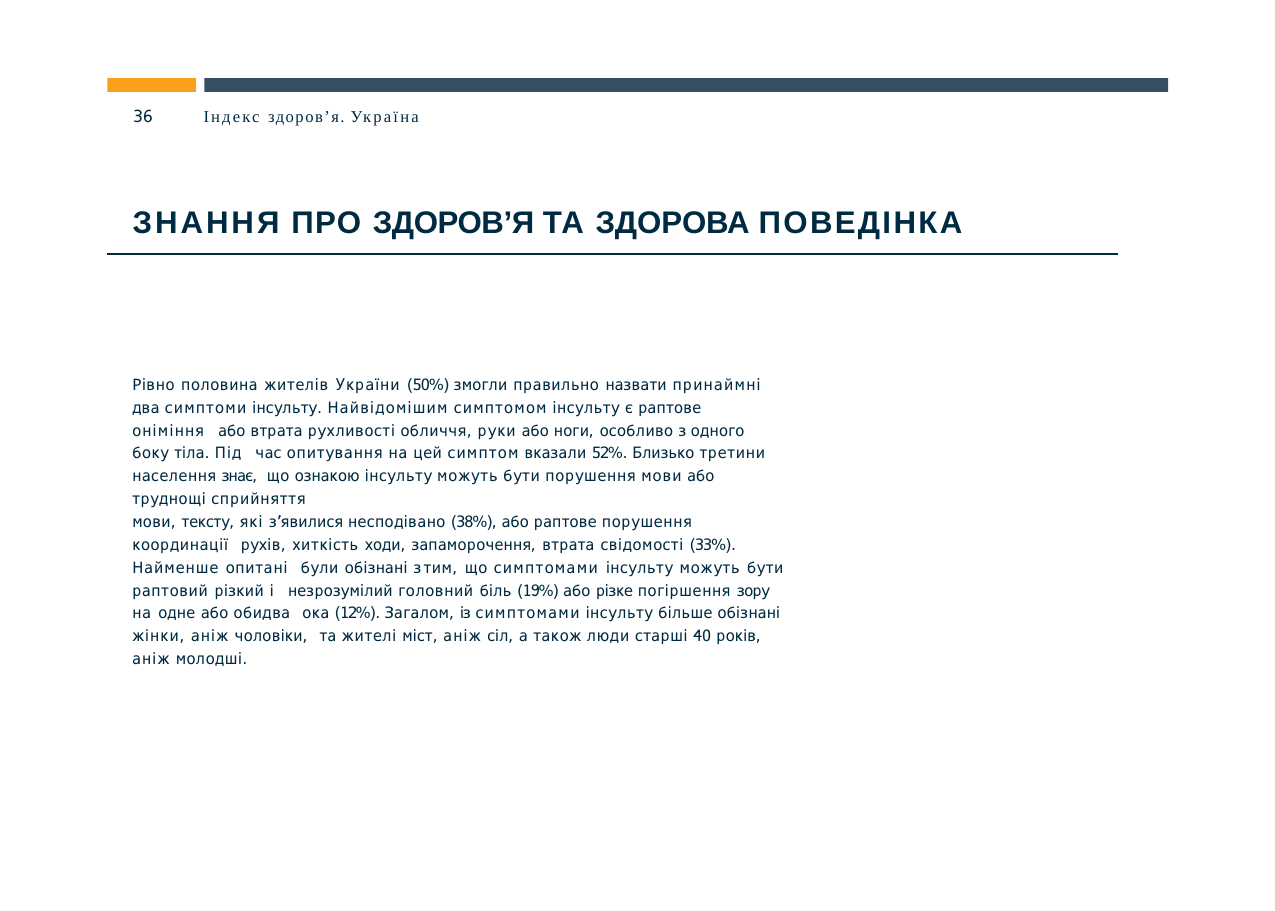

36
Індекс здоров’я. Україна
ЗНАННЯ ПРО ЗДОРОВ’Я ТА ЗДОРОВА ПОВЕДІНКА

Рівно половина жителів України (50%) змогли правильно назвати принаймні  два симптоми інсульту. Найвідомішим симптомом інсульту є раптове оніміння  або втрата рухливості обличчя, руки або ноги, особливо з одного боку тіла. Під  час опитування на цей симптом вказали 52%. Близько третини населення знає,  що ознакою інсульту можуть бути порушення мови або труднощі сприйняття
мови, тексту, які з’явилися несподівано (38%), або раптове порушення координації  рухів, хиткість ходи, запаморочення, втрата свідомості (33%). Найменше опитані  були обізнані з тим, що симптомами інсульту можуть бути раптовий різкий і  незрозумілий головний біль (19%) або різке погіршення зору на одне або обидва  ока (12%). Загалом, із симптомами інсульту більше обізнані жінки, аніж чоловіки,  та жителі міст, аніж сіл, а також люди старші 40 років, аніж молодші.